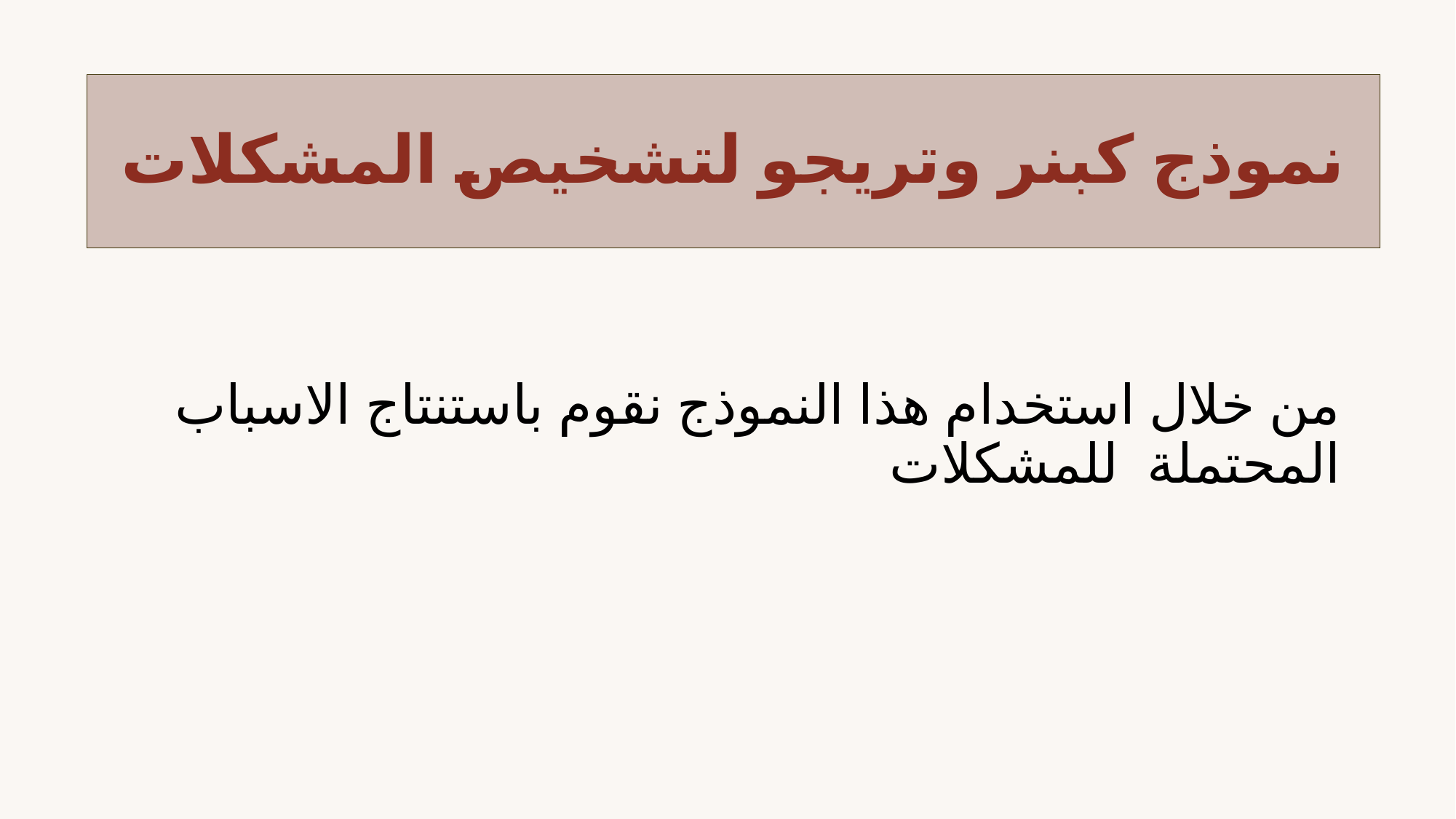

# نموذج كبنر وتريجو لتشخيص المشكلات
من خلال استخدام هذا النموذج نقوم باستنتاج الاسباب المحتملة  للمشكلات